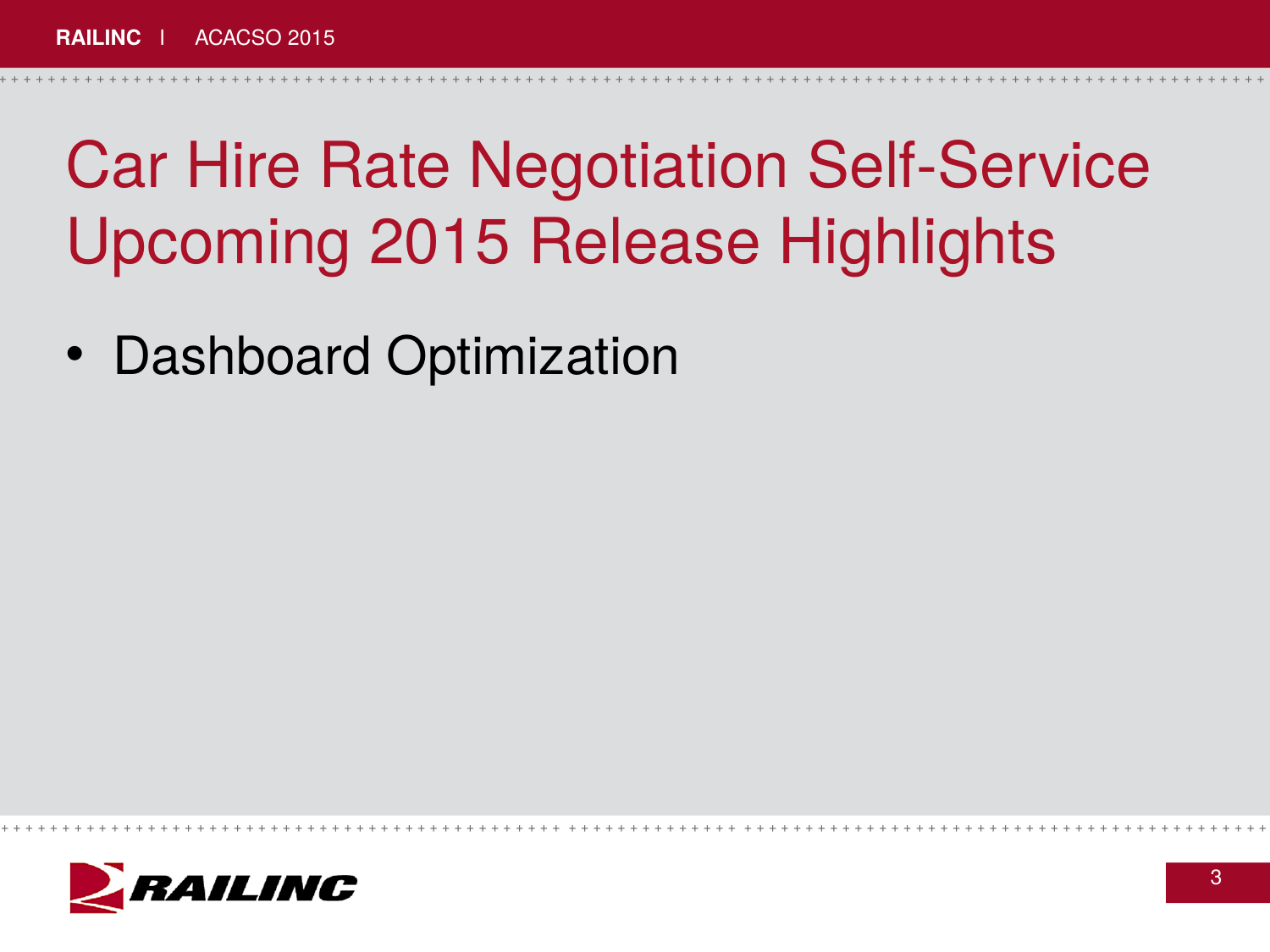

# Car Hire Rate Negotiation Self-Service Upcoming 2015 Release Highlights
Dashboard Optimization

3